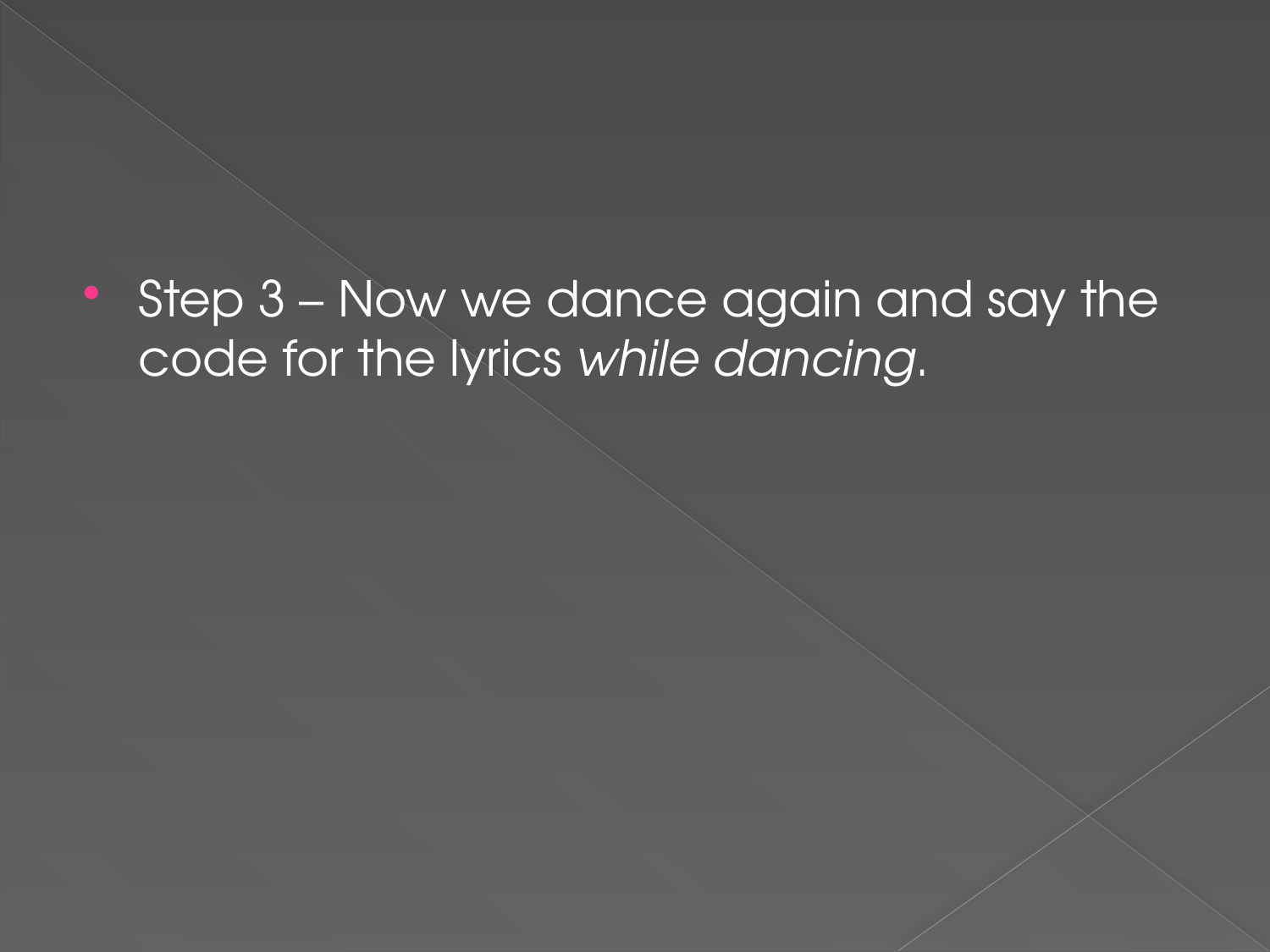

#
Step 3 – Now we dance again and say the code for the lyrics while dancing.